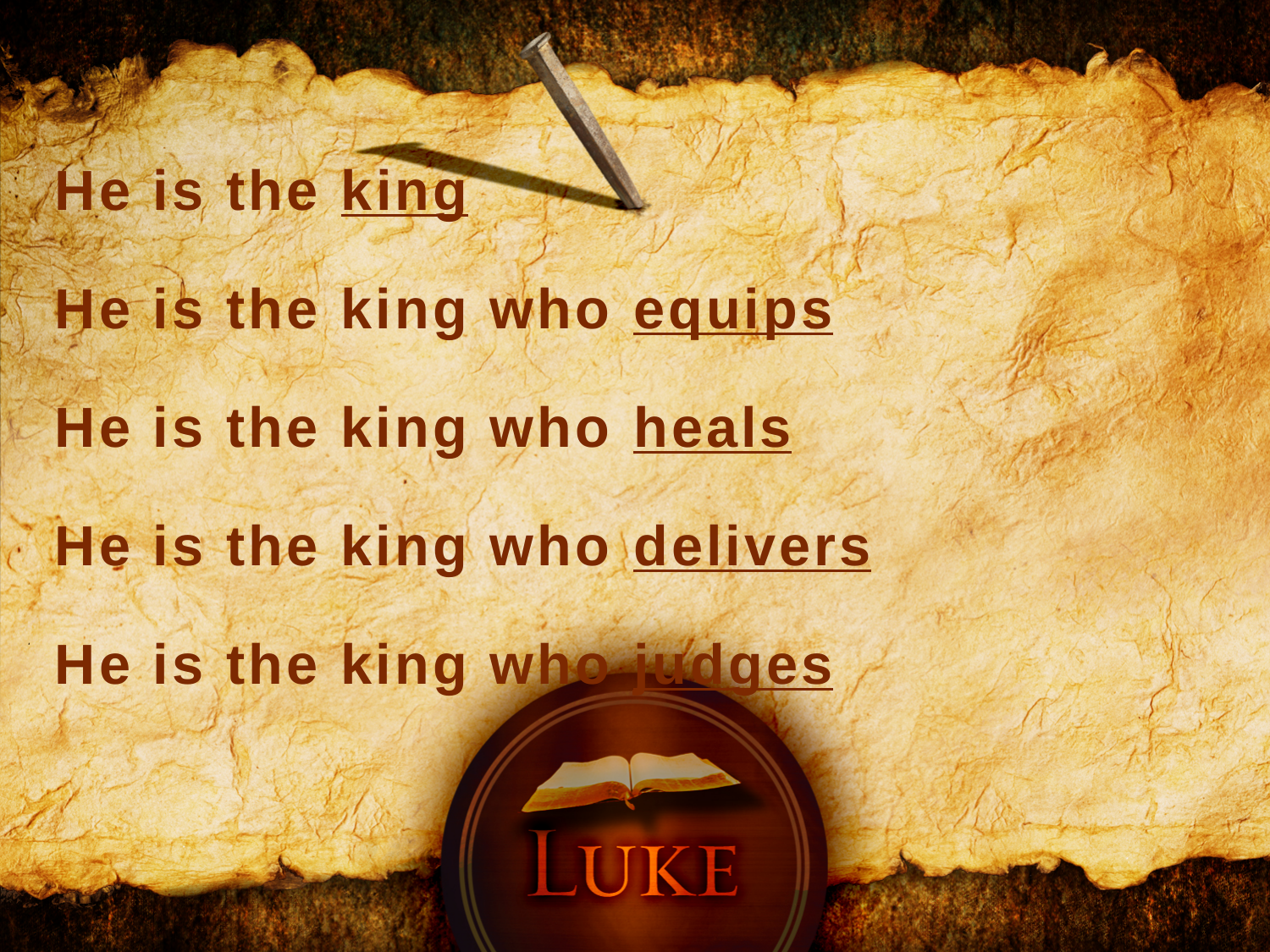

He is the king

He is the king who equips

He is the king who heals

He is the king who delivers

He is the king who judges